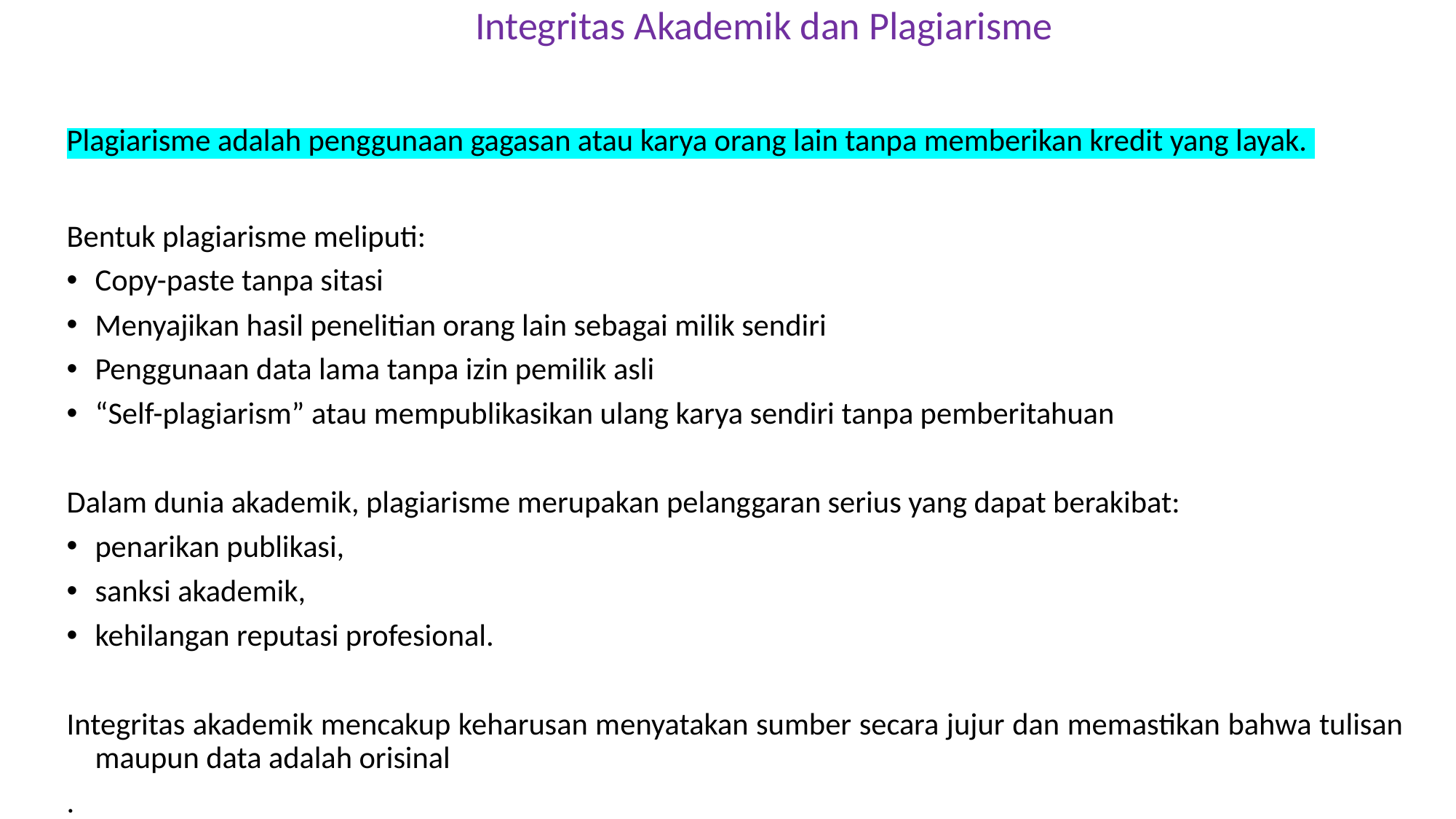

# Integritas Akademik dan Plagiarisme
Plagiarisme adalah penggunaan gagasan atau karya orang lain tanpa memberikan kredit yang layak.

Bentuk plagiarisme meliputi:
Copy-paste tanpa sitasi
Menyajikan hasil penelitian orang lain sebagai milik sendiri
Penggunaan data lama tanpa izin pemilik asli
“Self-plagiarism” atau mempublikasikan ulang karya sendiri tanpa pemberitahuan

Dalam dunia akademik, plagiarisme merupakan pelanggaran serius yang dapat berakibat:
penarikan publikasi,
sanksi akademik,
kehilangan reputasi profesional.

Integritas akademik mencakup keharusan menyatakan sumber secara jujur dan memastikan bahwa tulisan maupun data adalah orisinal
.